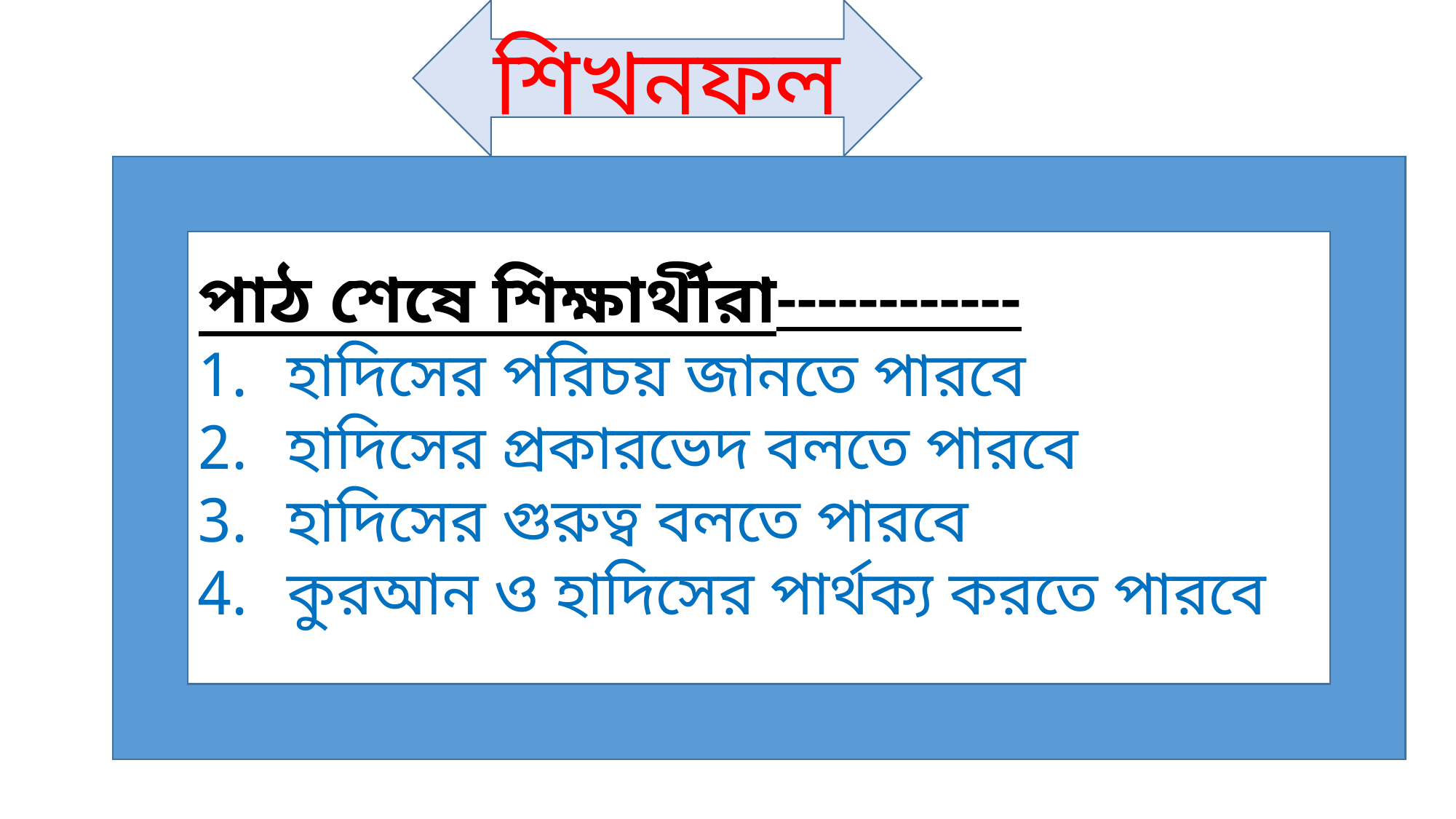

শিখনফল
পাঠ শেষে শিক্ষার্থীরা------------
হাদিসের পরিচয় জানতে পারবে
হাদিসের প্রকারভেদ বলতে পারবে
হাদিসের গুরুত্ব বলতে পারবে
কুরআন ও হাদিসের পার্থক্য করতে পারবে